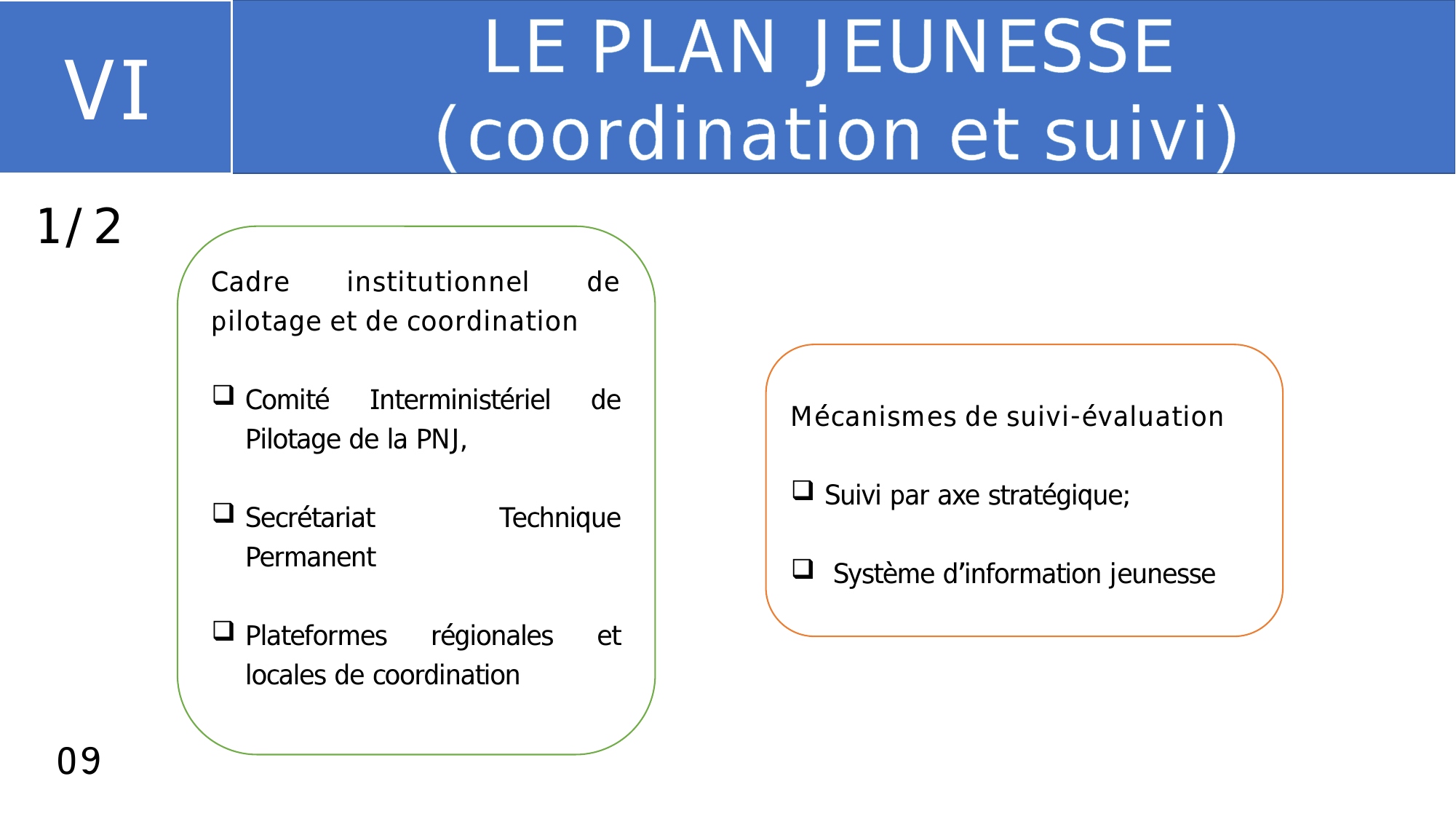

VI
LE PLAN JEUNESSE
(coordination et suivi)
1/2
Cadre institutionnel de pilotage et de coordination

Comité Interministériel de Pilotage de la PNJ,

Secrétariat Technique Permanent

Plateformes régionales et locales de coordination

Mécanismes de suivi-évaluation

Suivi par axe stratégique;

 Système d’information jeunesse
09